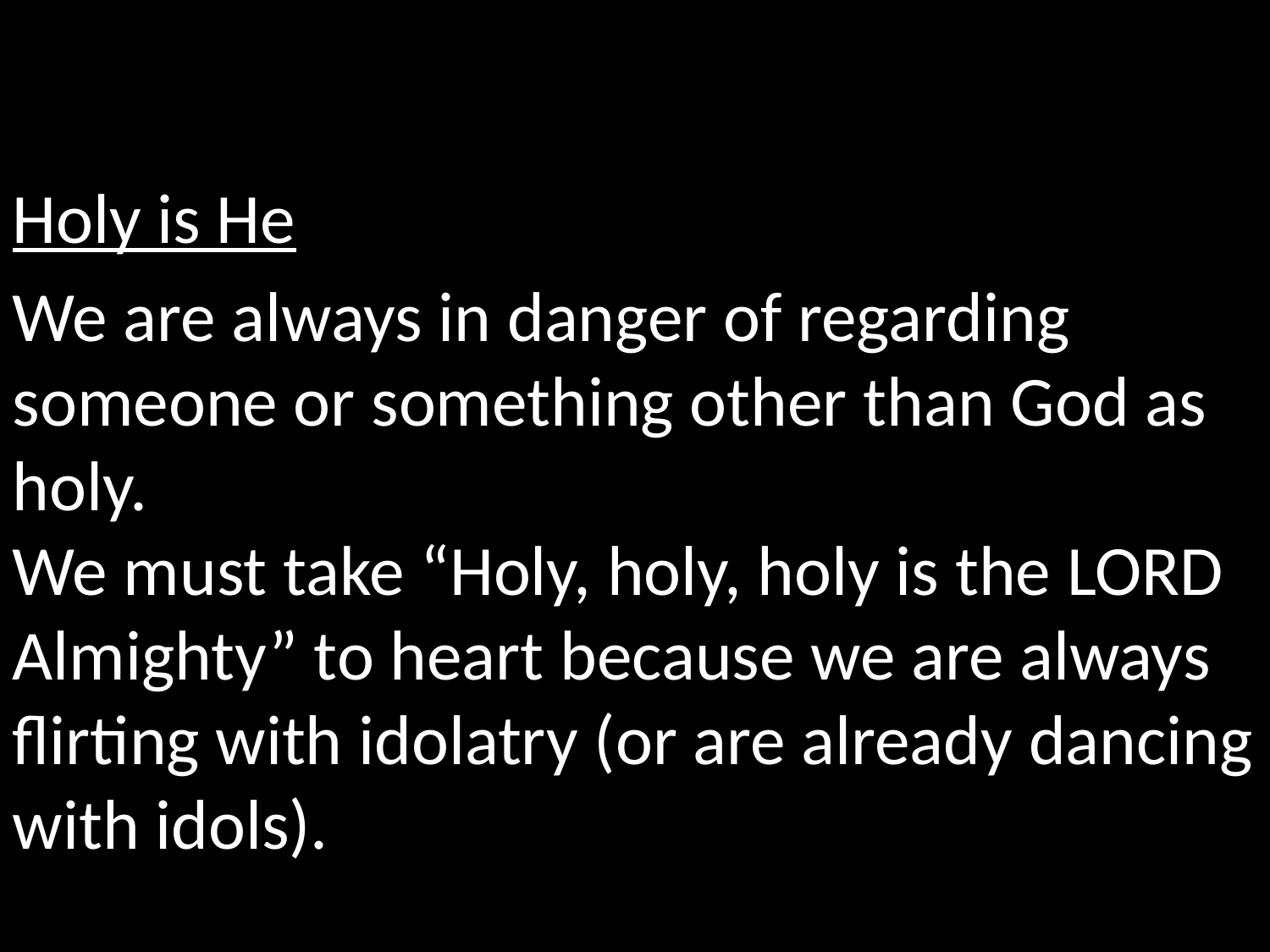

Holy is He
We are always in danger of regarding someone or something other than God as holy.
We must take “Holy, holy, holy is the LORD Almighty” to heart because we are always flirting with idolatry (or are already dancing with idols).